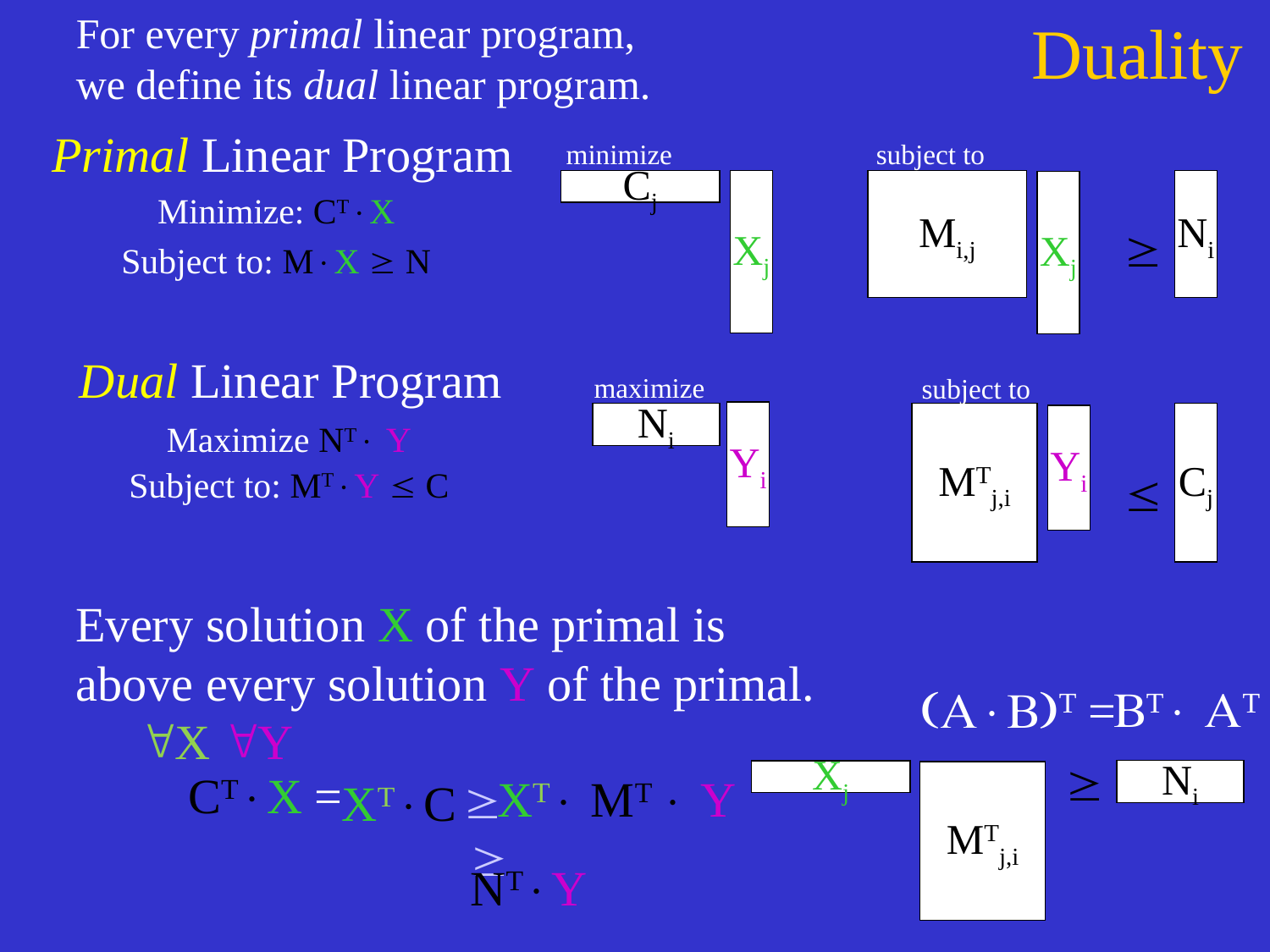

For every primal linear program,
we define its dual linear program.
# Duality
  Primal Linear Program
Minimize: CT⋅X
Subject to: M⋅X ≥ N
minimize
subject to
Cj
Xj
Mi,j
Ni
Xj
≥
Dual Linear Program
maximize
subject to
MTj,i
Yi
Ni
Cj
Yi
Maximize NT⋅ Y
Subject to: MT⋅Y ≤ C
≤
Every solution X of the primal is
above every solution Y of the primal.
∀X ∀Y
    CT⋅X =
ΒT⋅ ΑT
(Α⋅Β)T =
≥
Ni
Xj
MTj,i
XT⋅ MT ⋅ Y
≥
XT⋅C
≥ NT⋅Y